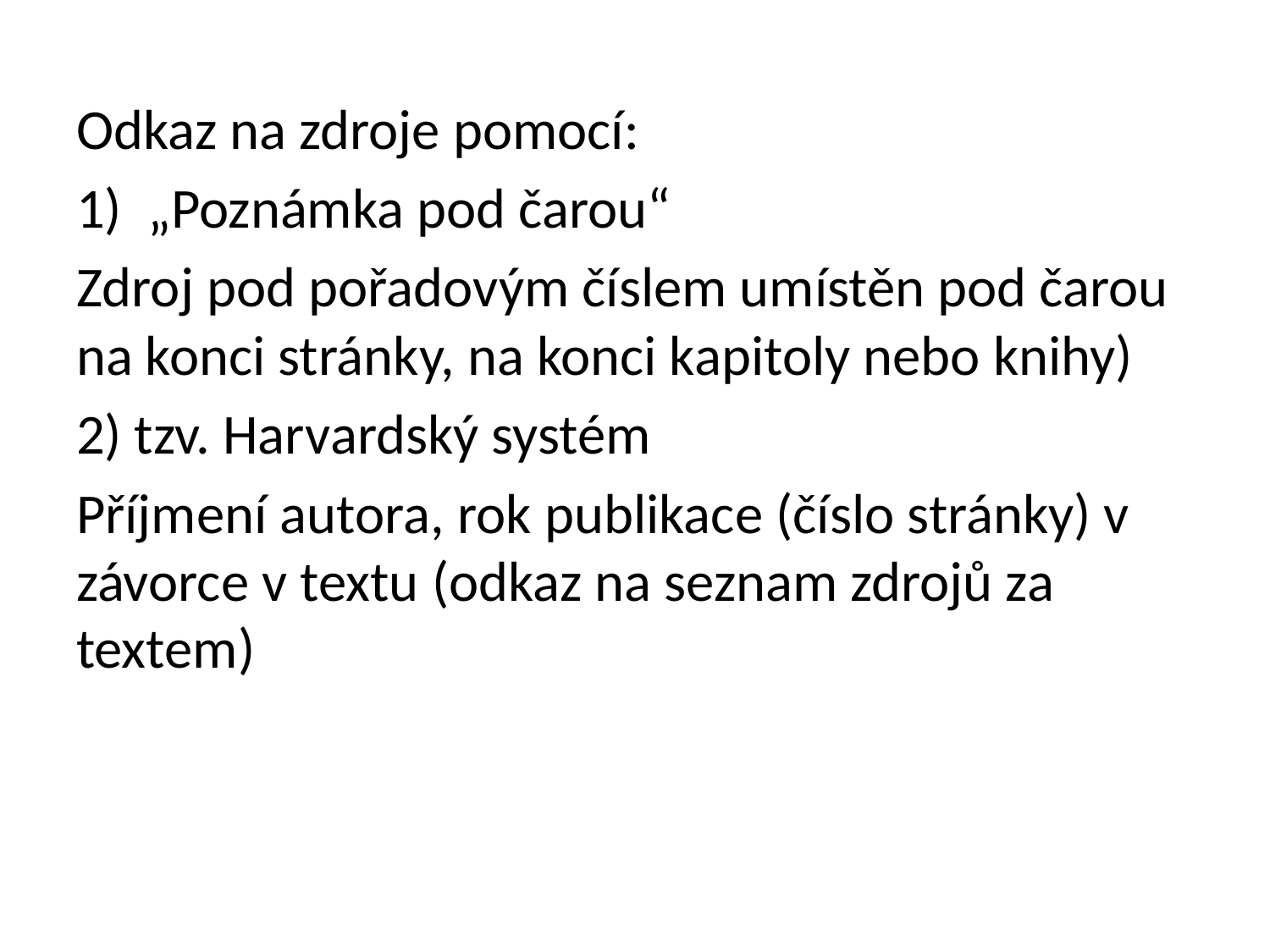

Odkaz na zdroje pomocí:
„Poznámka pod čarou“
Zdroj pod pořadovým číslem umístěn pod čarou na konci stránky, na konci kapitoly nebo knihy)
2) tzv. Harvardský systém
Příjmení autora, rok publikace (číslo stránky) v závorce v textu (odkaz na seznam zdrojů za textem)